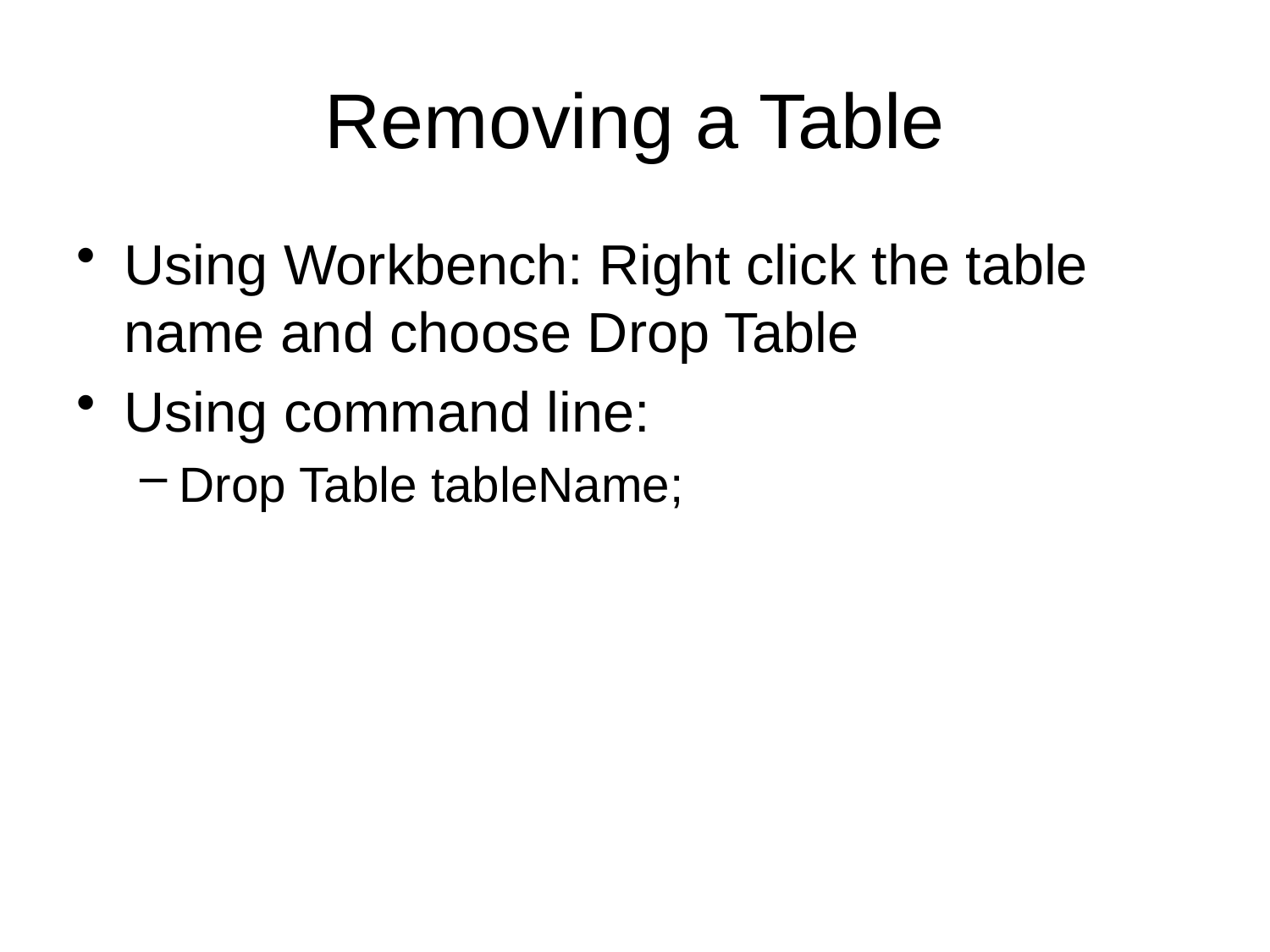

# Removing a Table
Using Workbench: Right click the table name and choose Drop Table
Using command line:
Drop Table tableName;